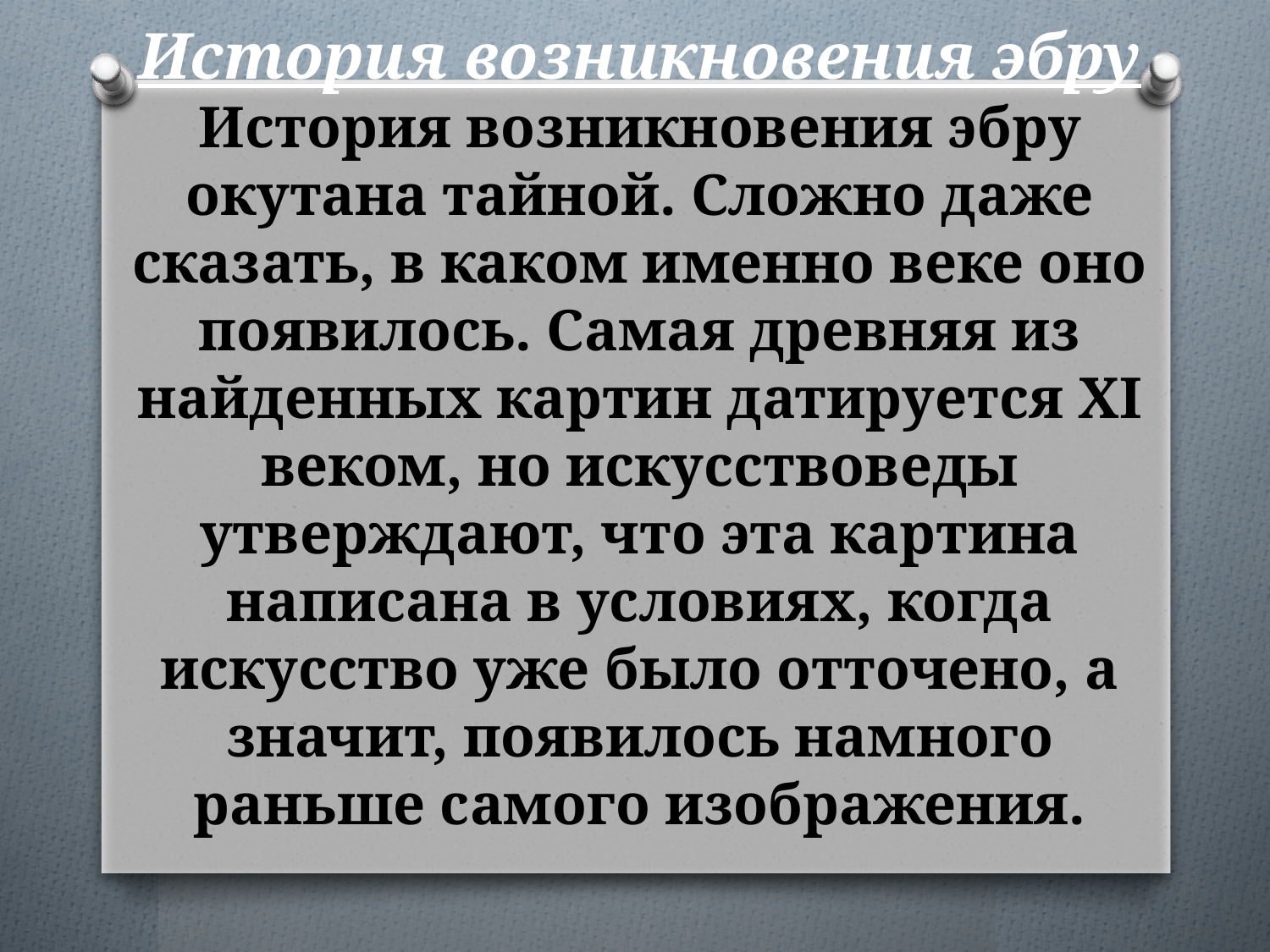

# История возникновения эбру История возникновения эбру окутана тайной. Сложно даже сказать, в каком именно веке оно появилось. Самая древняя из найденных картин датируется XI веком, но искусствоведы утверждают, что эта картина написана в условиях, когда искусство уже было отточено, а значит, появилось намного раньше самого изображения.